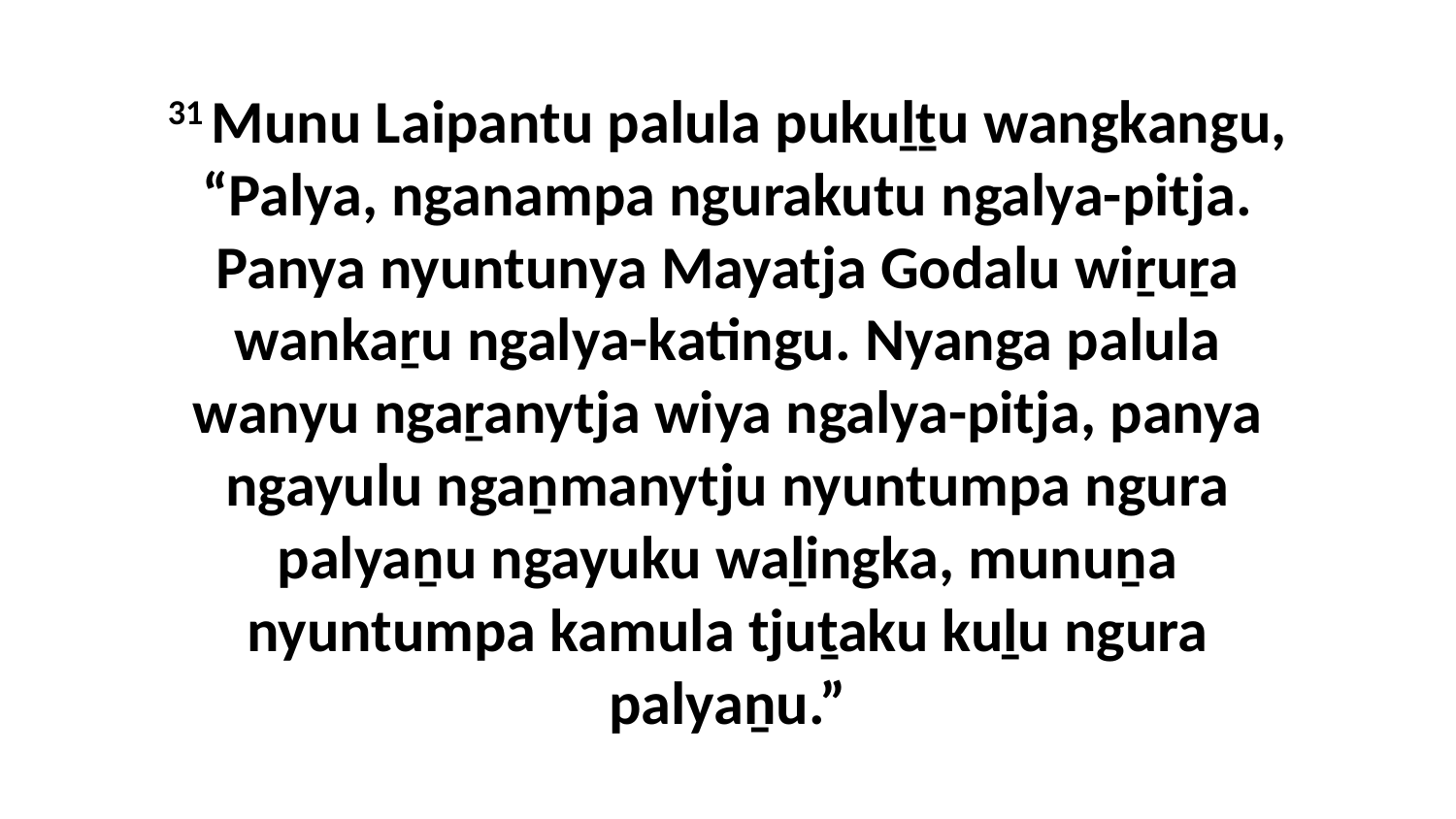

31 Munu Laipantu palula pukuḻṯu wangkangu, “Palya, nganampa ngurakutu ngalya-pitja. Panya nyuntunya Mayatja Godalu wiṟuṟa wankaṟu ngalya-katingu. Nyanga palula wanyu ngaṟanytja wiya ngalya-pitja, panya ngayulu ngaṉmanytju nyuntumpa ngura palyaṉu ngayuku waḻingka, munuṉa nyuntumpa kamula tjuṯaku kuḻu ngura palyaṉu.”